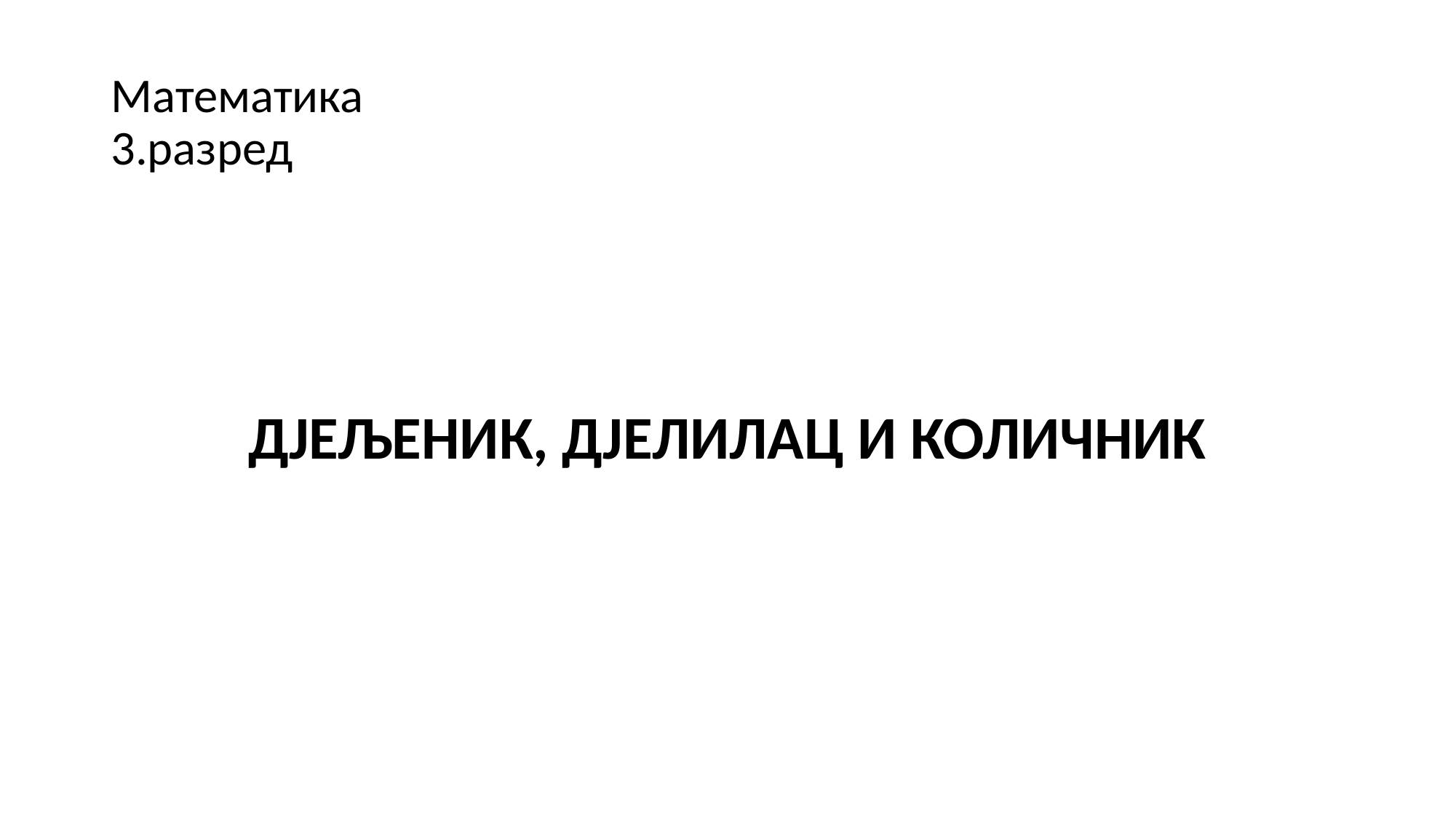

# Математика 3.разред

ДЈЕЉЕНИК, ДЈЕЛИЛАЦ И КОЛИЧНИК